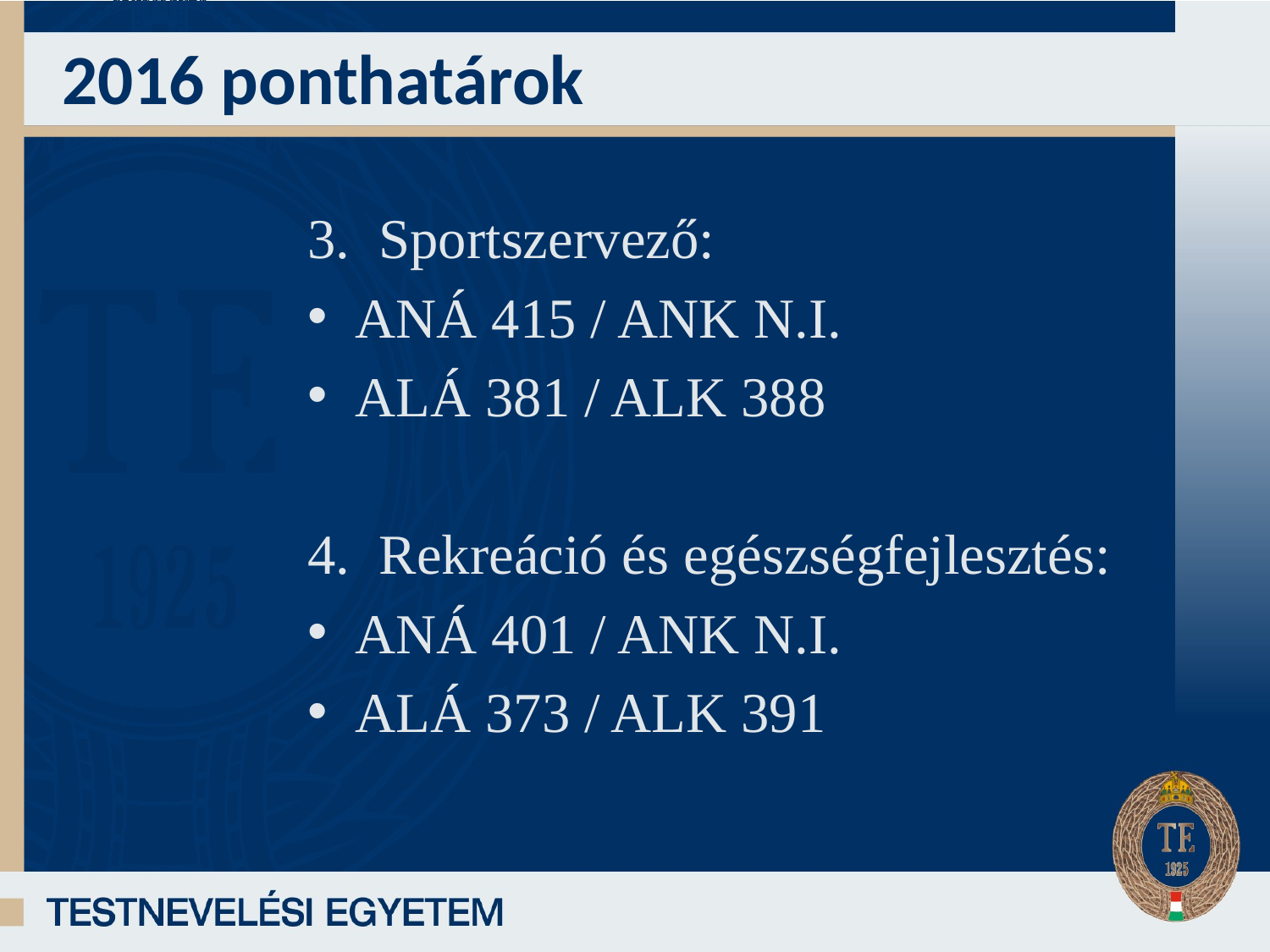

# 2016 ponthatárok
Sportszervező:
ANÁ 415 / ANK N.I.
ALÁ 381 / ALK 388

Rekreáció és egészségfejlesztés:
ANÁ 401 / ANK N.I.
ALÁ 373 / ALK 391